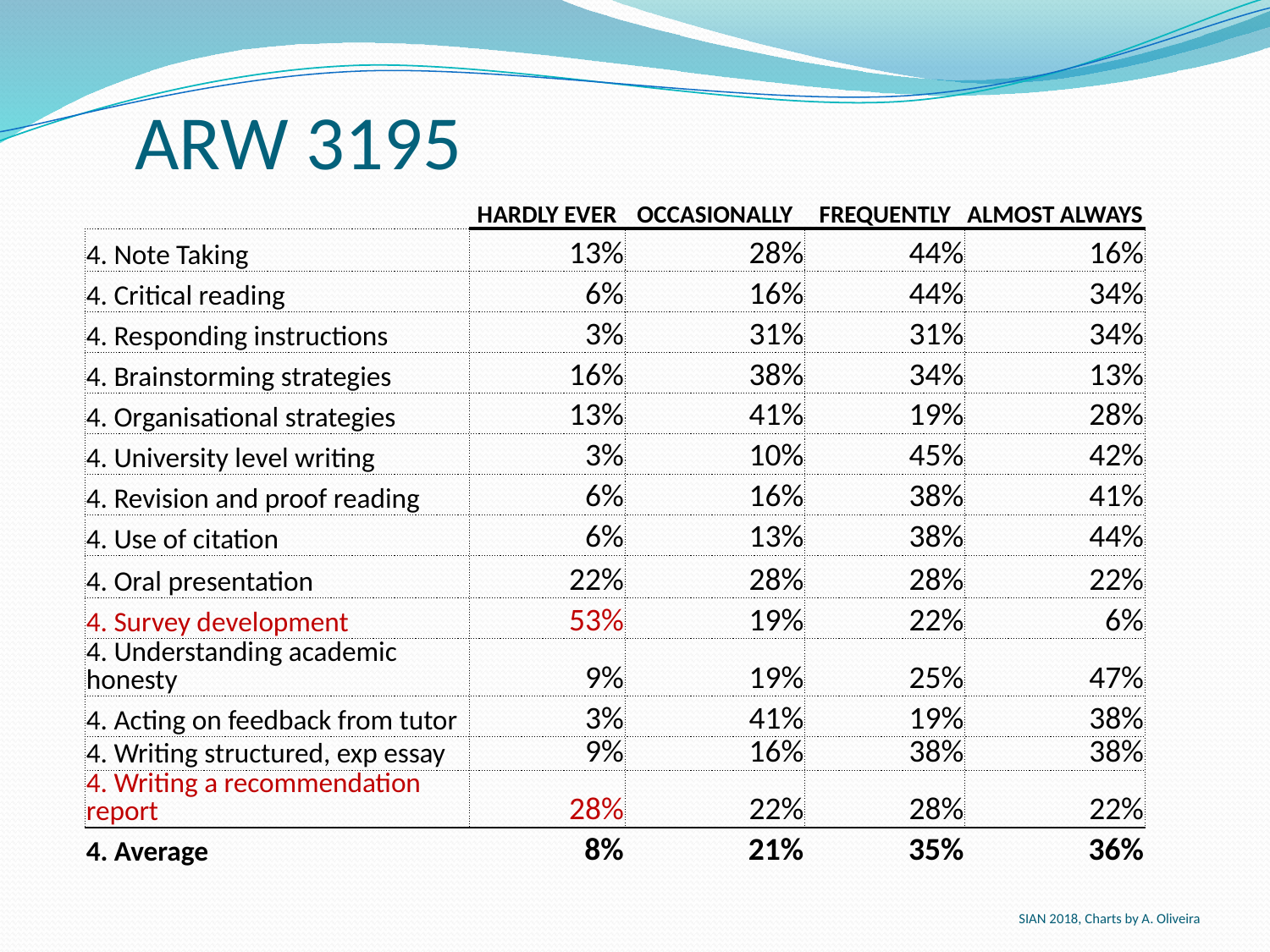

# ARW 3195
|  | Hardly Ever | Occasionally | Frequently | Almost always |
| --- | --- | --- | --- | --- |
| 4. Note Taking | 13% | 28% | 44% | 16% |
| 4. Critical reading | 6% | 16% | 44% | 34% |
| 4. Responding instructions | 3% | 31% | 31% | 34% |
| 4. Brainstorming strategies | 16% | 38% | 34% | 13% |
| 4. Organisational strategies | 13% | 41% | 19% | 28% |
| 4. University level writing | 3% | 10% | 45% | 42% |
| 4. Revision and proof reading | 6% | 16% | 38% | 41% |
| 4. Use of citation | 6% | 13% | 38% | 44% |
| 4. Oral presentation | 22% | 28% | 28% | 22% |
| 4. Survey development | 53% | 19% | 22% | 6% |
| 4. Understanding academic honesty | 9% | 19% | 25% | 47% |
| 4. Acting on feedback from tutor | 3% | 41% | 19% | 38% |
| 4. Writing structured, exp essay | 9% | 16% | 38% | 38% |
| 4. Writing a recommendation report | 28% | 22% | 28% | 22% |
| 4. Average | 8% | 21% | 35% | 36% |
SIAN 2018, Charts by A. Oliveira